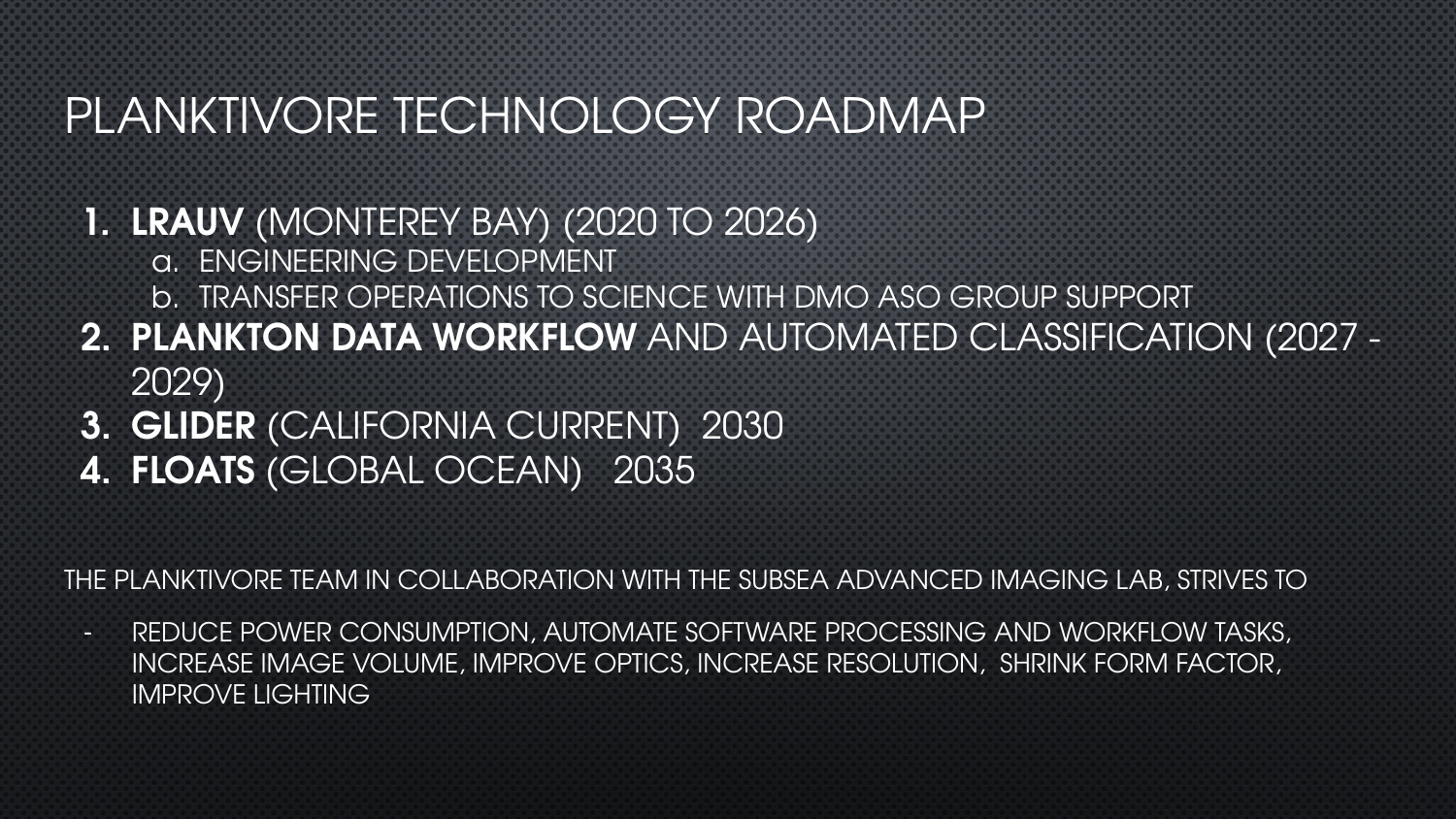

# Planktivore Technology Roadmap
LRAUV (Monterey Bay) (2020 to 2026)
Engineering development
Transfer operations to Science with DMO ASO group support
Plankton Data Workflow and automated classification (2027 - 2029)
Glider (California Current)  2030
Floats (Global Ocean)   2035

The Planktivore team in collaboration with the Subsea Advanced Imaging Lab, strives to
Reduce power consumption, Automate software processing and workflow tasks, increase image volume, improve optics, increase resolution,  shrink form factor, improve lighting